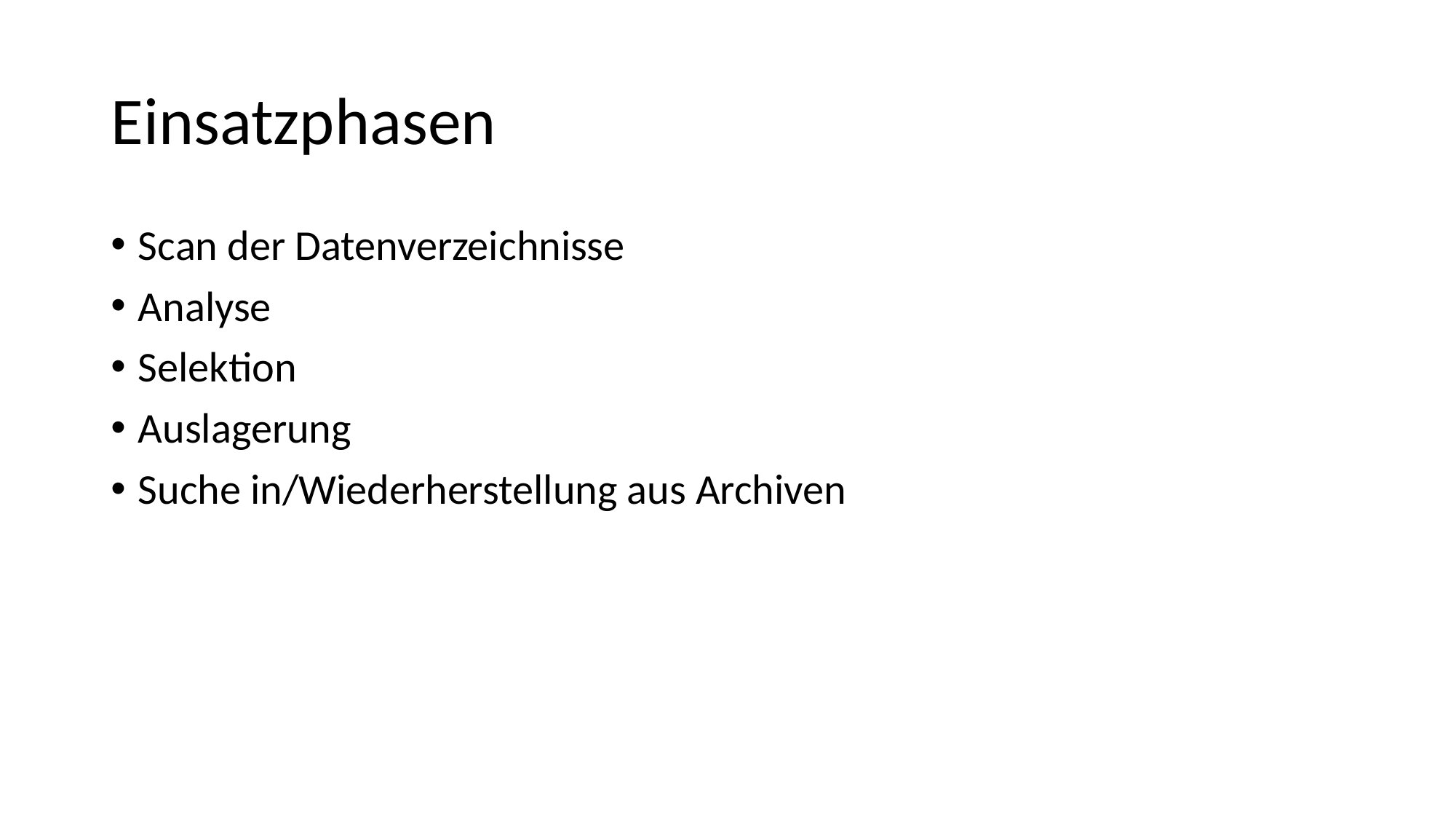

# Einsatzphasen
Scan der Datenverzeichnisse
Analyse
Selektion
Auslagerung
Suche in/Wiederherstellung aus Archiven